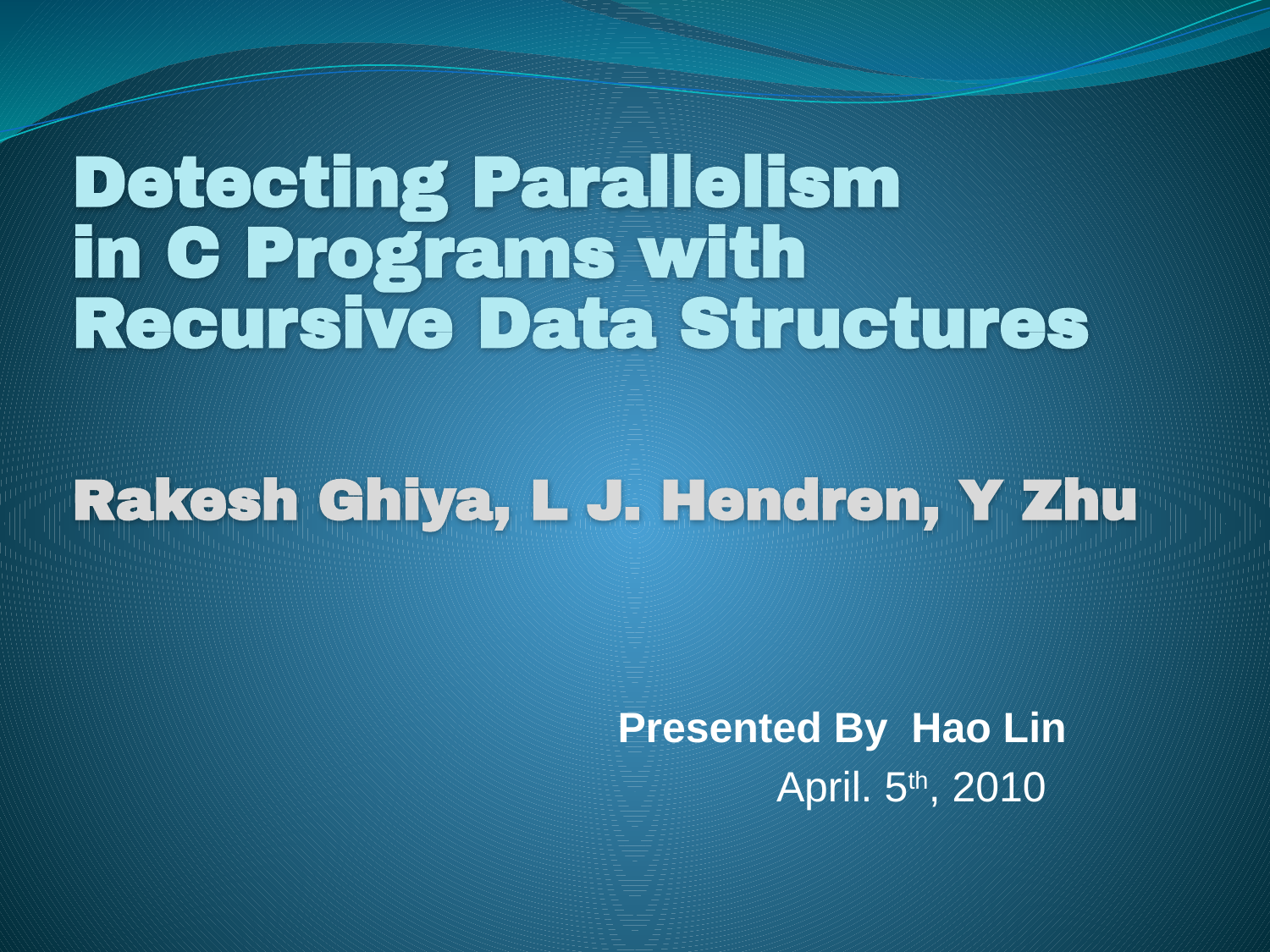

Detecting Parallelism
in C Programs with
Recursive Data Structures

Rakesh Ghiya, L J. Hendren, Y Zhu
Presented By  Hao Lin
April. 5th, 2010